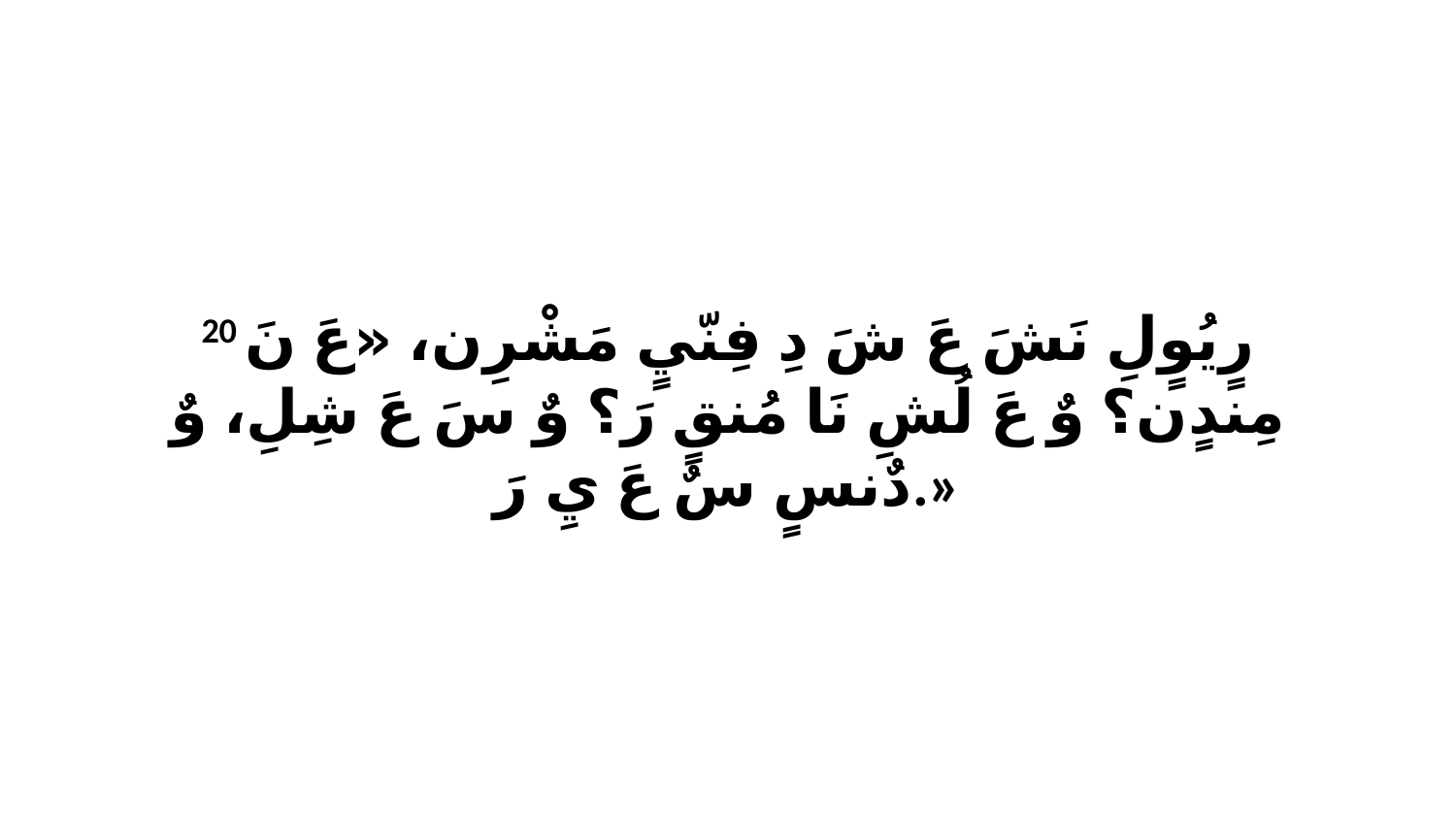

20 رٍيُوٍلِ نَشَ عَ شَ دِ فِنّيٍ مَشْرِن، «عَ نَ مِندٍن؟ وٌ عَ لُشِ نَا مُنقٍ رَ؟ وٌ سَ عَ شِلِ، وٌ دٌنسٍ سٌ عَ يِ رَ.»